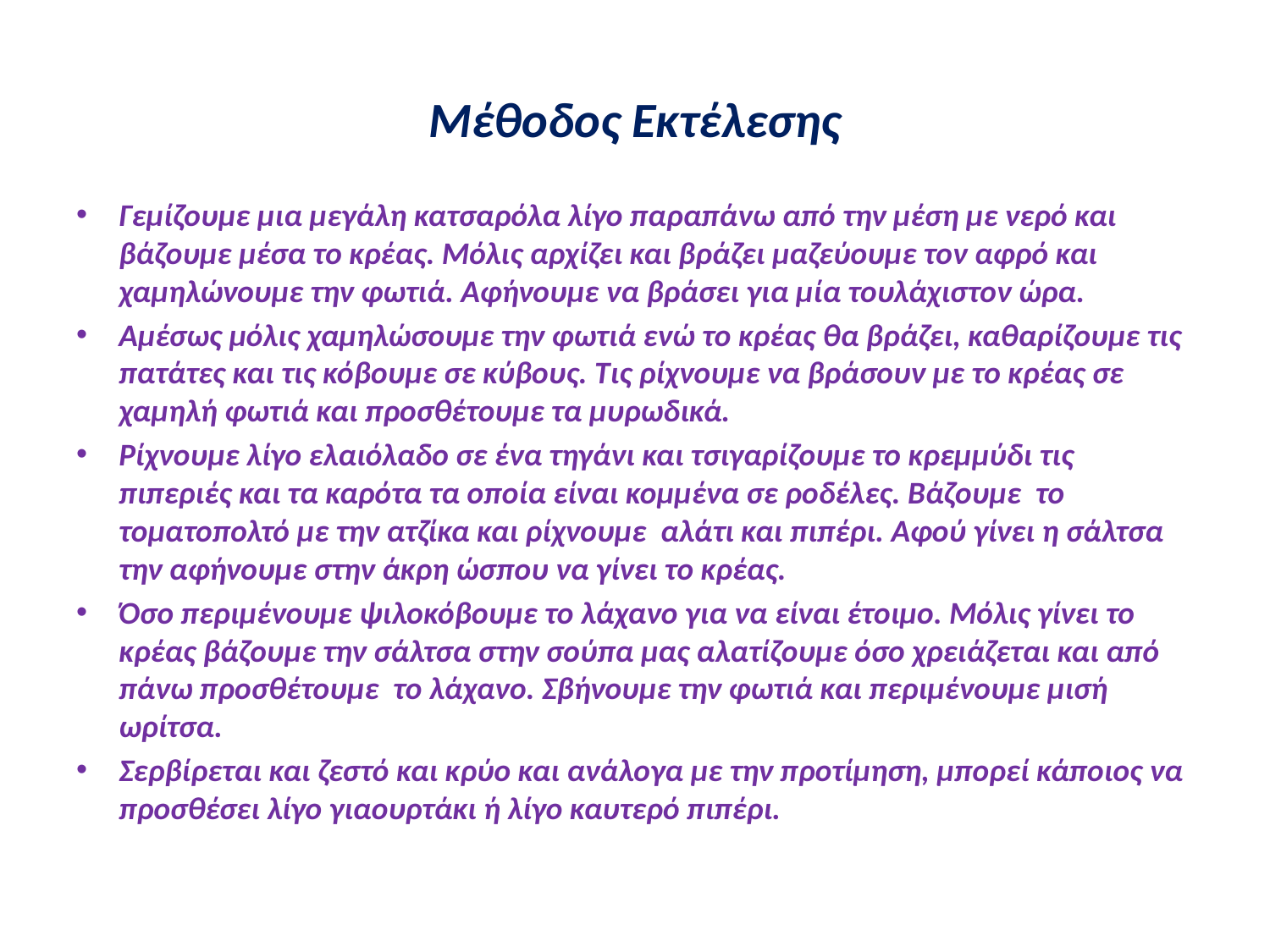

# Μέθοδος Εκτέλεσης
Γεμίζουμε μια μεγάλη κατσαρόλα λίγο παραπάνω από την μέση με νερό και βάζουμε μέσα το κρέας. Μόλις αρχίζει και βράζει μαζεύουμε τον αφρό και χαμηλώνουμε την φωτιά. Αφήνουμε να βράσει για μία τουλάχιστον ώρα.
Αμέσως μόλις χαμηλώσουμε την φωτιά ενώ το κρέας θα βράζει, καθαρίζουμε τις πατάτες και τις κόβουμε σε κύβους. Τις ρίχνουμε να βράσουν με το κρέας σε χαμηλή φωτιά και προσθέτουμε τα μυρωδικά.
Ρίχνουμε λίγο ελαιόλαδο σε ένα τηγάνι και τσιγαρίζουμε το κρεμμύδι τις πιπεριές και τα καρότα τα οποία είναι κομμένα σε ροδέλες. Βάζουμε  το τοματοπολτό με την ατζίκα και ρίχνουμε  αλάτι και πιπέρι. Αφού γίνει η σάλτσα την αφήνουμε στην άκρη ώσπου να γίνει το κρέας.
Όσο περιμένουμε ψιλοκόβουμε το λάχανο για να είναι έτοιμο. Μόλις γίνει το κρέας βάζουμε την σάλτσα στην σούπα μας αλατίζουμε όσο χρειάζεται και από πάνω προσθέτουμε  το λάχανο. Σβήνουμε την φωτιά και περιμένουμε μισή ωρίτσα.
Σερβίρεται και ζεστό και κρύο και ανάλογα με την προτίμηση, μπορεί κάποιος να προσθέσει λίγο γιαουρτάκι ή λίγο καυτερό πιπέρι.